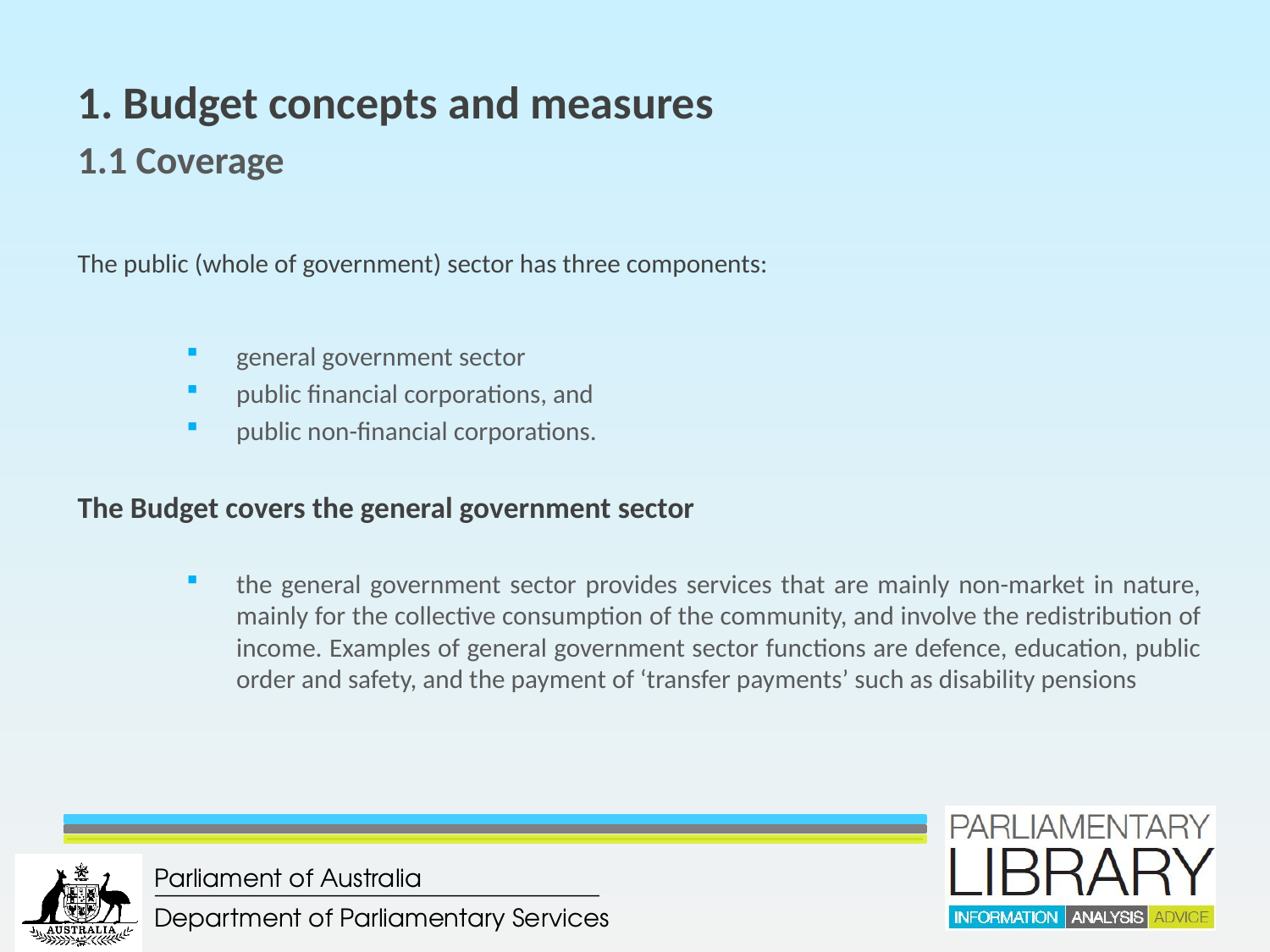

1. Budget concepts and measures
1.1 Coverage

The public (whole of government) sector has three components:

general government sector
public financial corporations, and
public non-financial corporations.

The Budget covers the general government sector

the general government sector provides services that are mainly non-market in nature, mainly for the collective consumption of the community, and involve the redistribution of income. Examples of general government sector functions are defence, education, public order and safety, and the payment of ‘transfer payments’ such as disability pensions